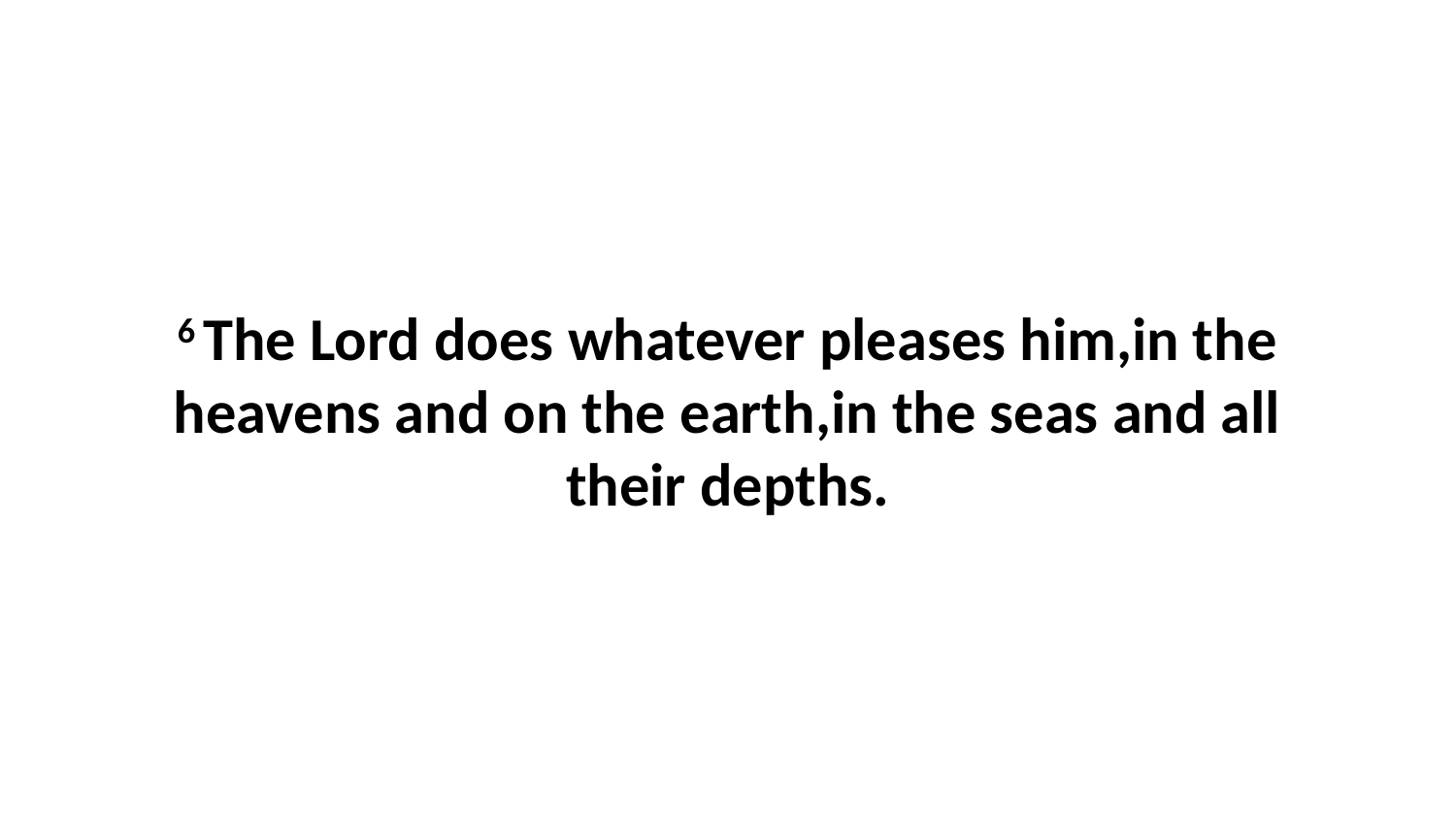

6 The Lord does whatever pleases him,in the heavens and on the earth,in the seas and all their depths.